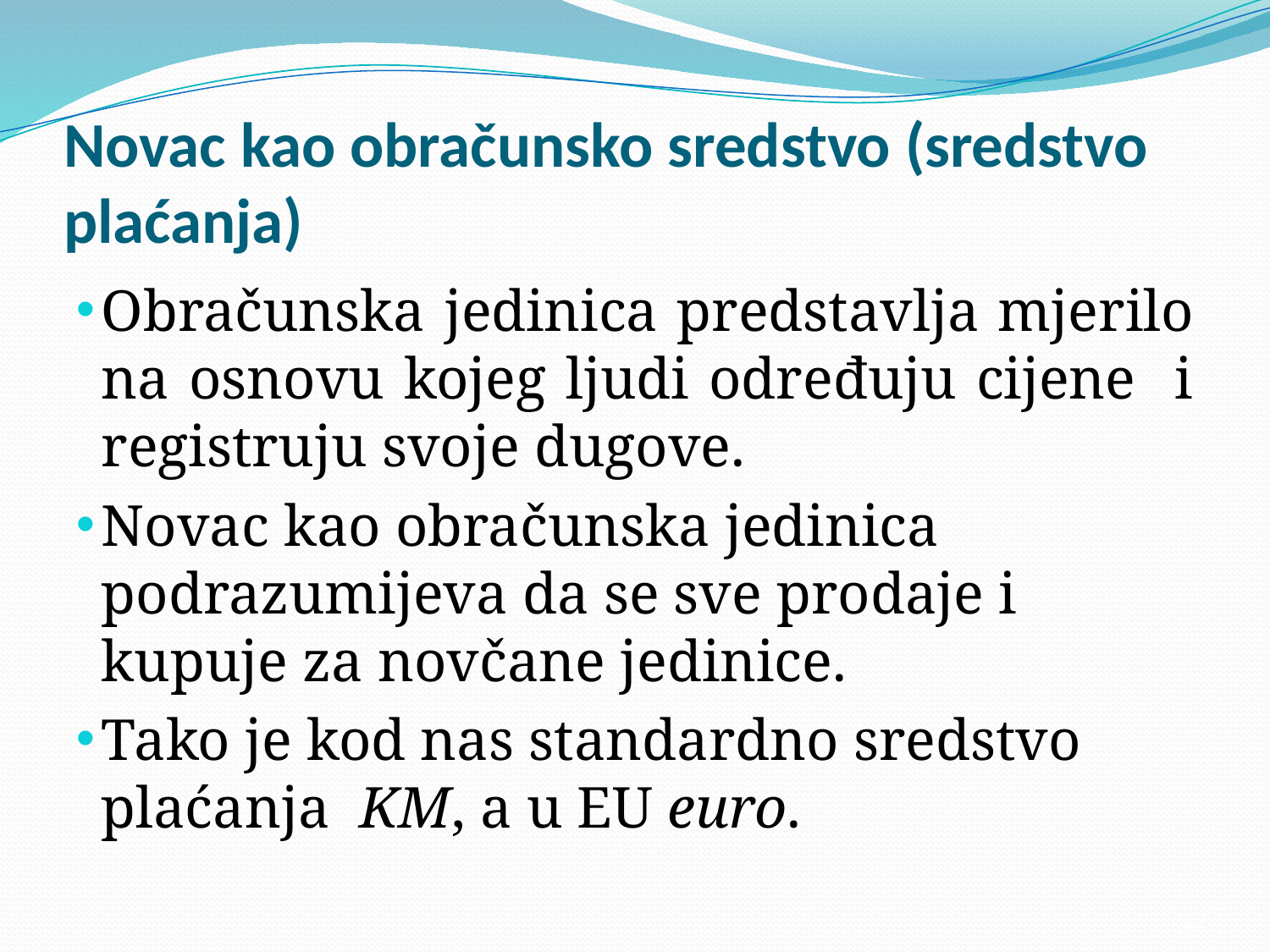

# Novac kao obračunsko sredstvo (sredstvo plaćanja)
Obračunska jedinica predstavlja mjerilo na osnovu kojeg ljudi određuju cijene  i registruju svoje dugove.
Novac kao obračunska jedinica podrazumijeva da se sve prodaje i kupuje za novčane jedinice.
Tako je kod nas standardno sredstvo plaćanja  KM, a u EU euro.

12